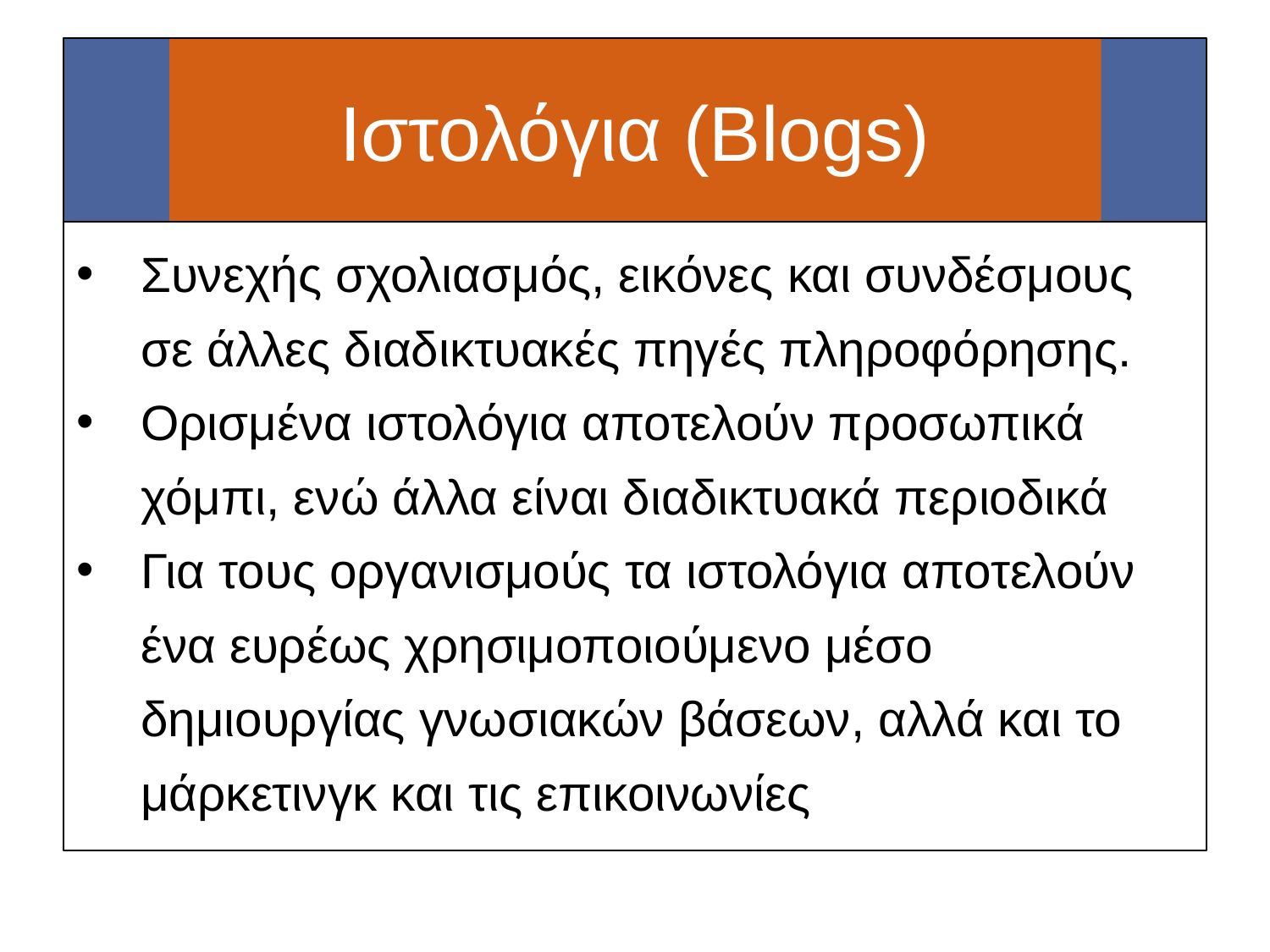

# Ιστολόγια (Blogs)

Συνεχής σχολιασμός, εικόνες και συνδέσμους σε άλλες διαδικτυακές πηγές πληροφόρησης.
Ορισμένα ιστολόγια αποτελούν προσωπικά χόμπι, ενώ άλλα είναι διαδικτυακά περιοδικά
Για τους οργανισμούς τα ιστολόγια αποτελούν ένα ευρέως χρησιμοποιούμενο μέσο δημιουργίας γνωσιακών βάσεων, αλλά και το μάρκετινγκ και τις επικοινωνίες